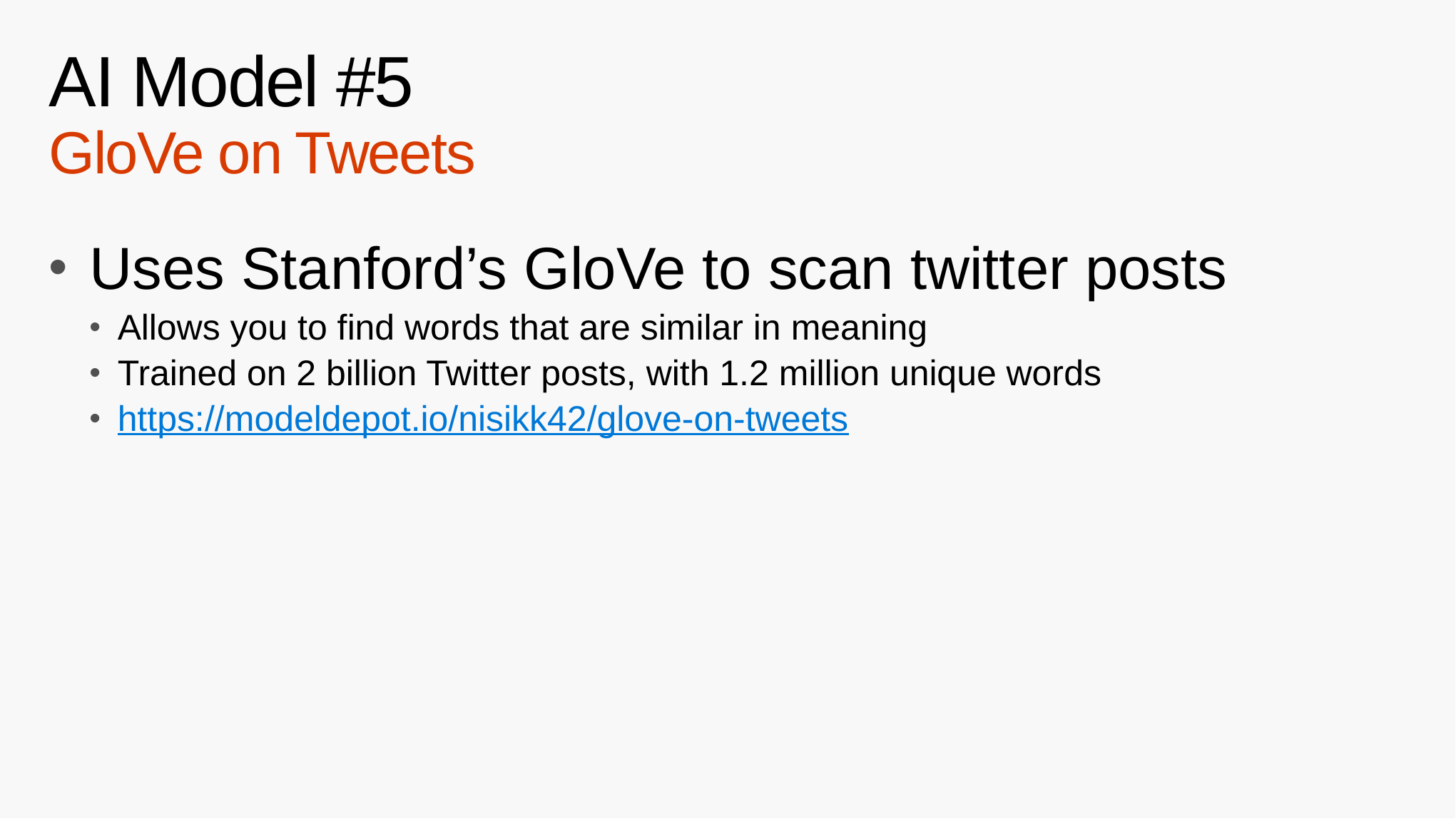

# AI Model #5 GloVe on Tweets
Uses Stanford’s GloVe to scan twitter posts
Allows you to find words that are similar in meaning
Trained on 2 billion Twitter posts, with 1.2 million unique words
https://modeldepot.io/nisikk42/glove-on-tweets